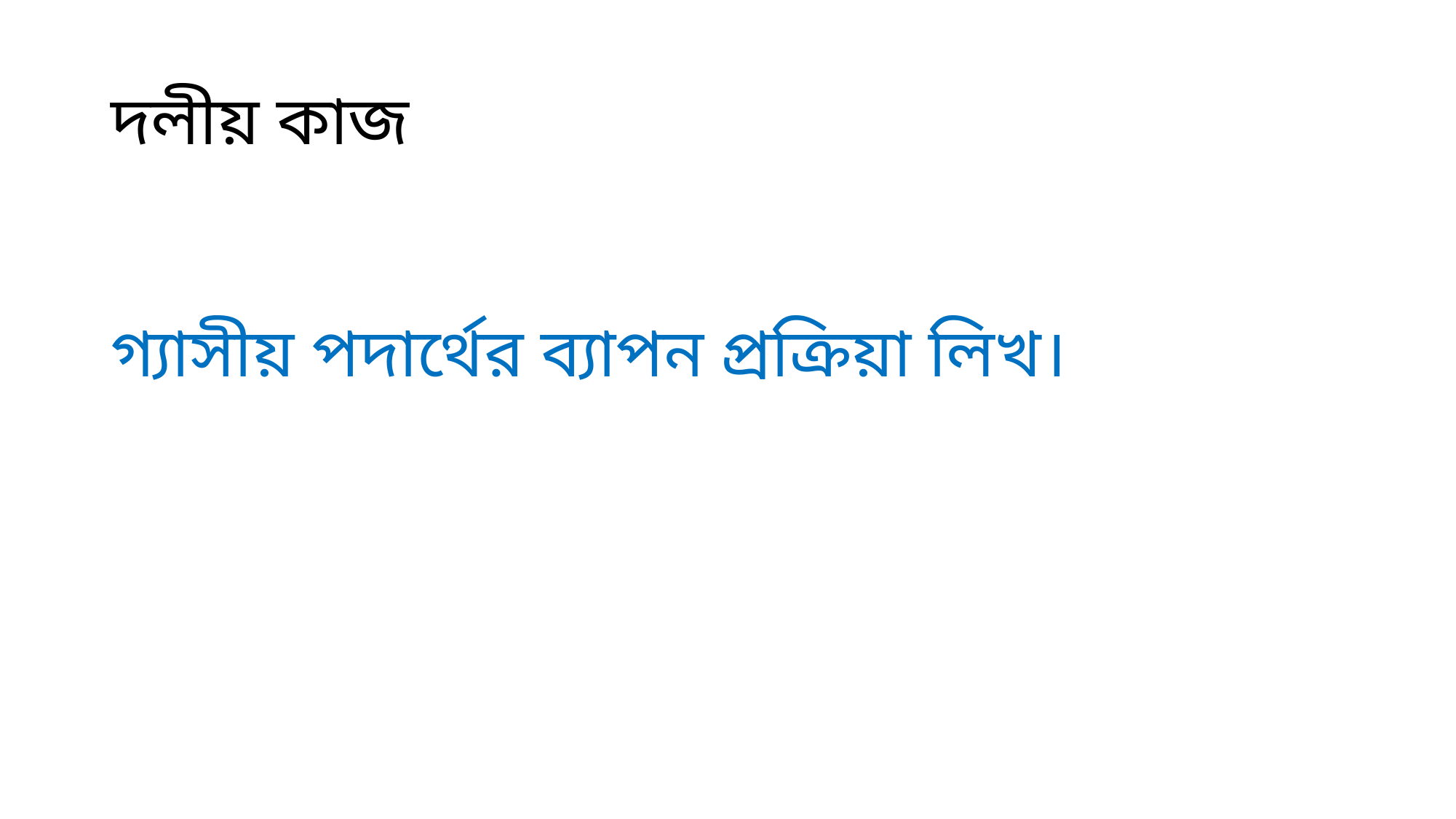

# দলীয় কাজ

গ্যাসীয় পদার্থের ব্যাপন প্রক্রিয়া লিখ।